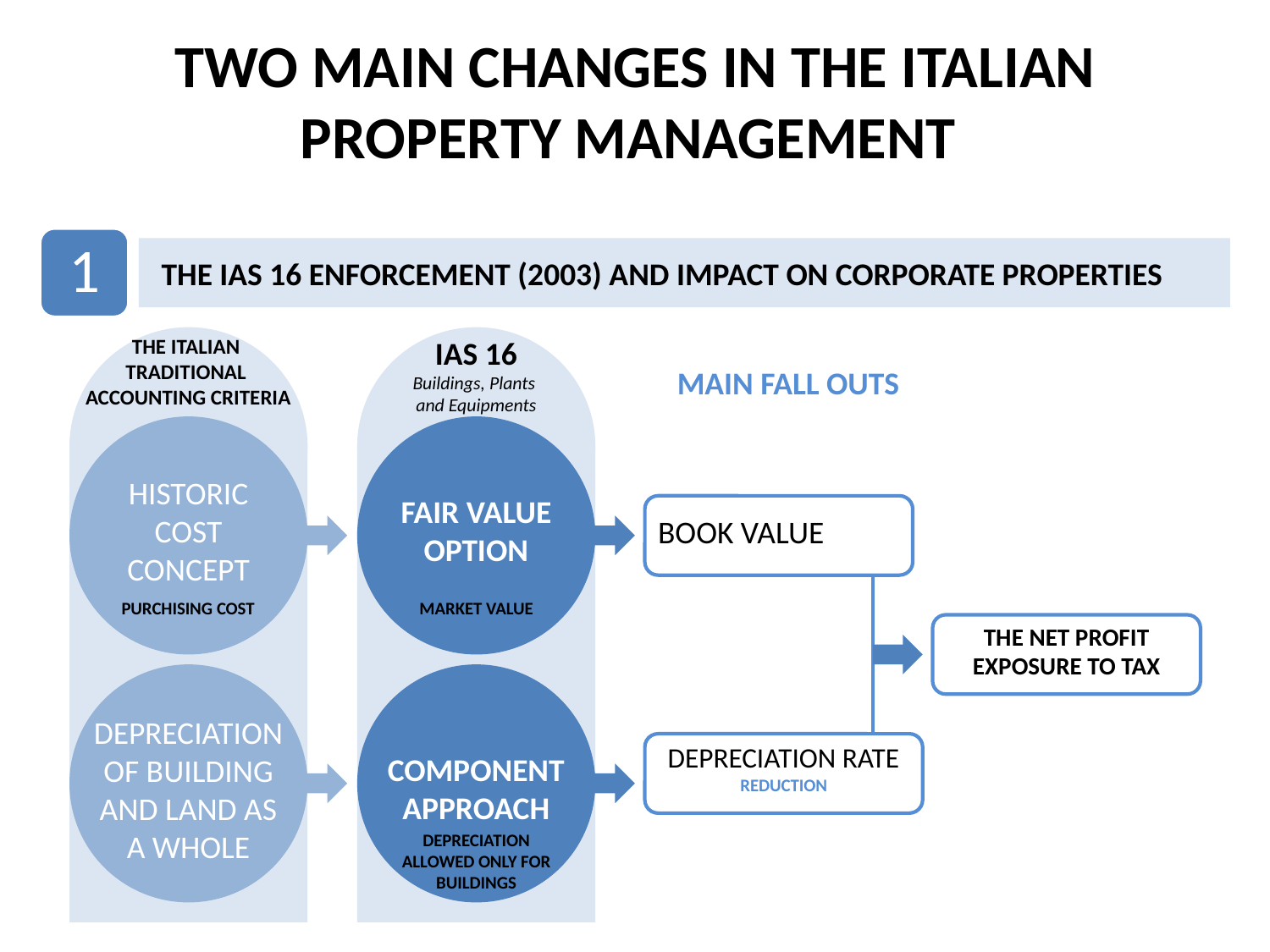

# TWO MAIN CHANGES IN THE ITALIAN PROPERTY MANAGEMENT

1

THE IAS 16 ENFORCEMENT (2003) AND IMPACT ON CORPORATE PROPERTIES
IAS 16
Buildings, Plants
and Equipments
THE ITALIAN
TRADITIONAL
ACCOUNTING CRITERIA

MAIN FALL OUTS

HISTORIC COST CONCEPT
FAIR VALUE OPTION

BOOK VALUE

PURCHISING COST
MARKET VALUE

THE NET PROFIT EXPOSURE TO TAX

DEPRECIATION OF BUILDING AND LAND AS A WHOLE

DEPRECIATION RATE
REDUCTION
COMPONENT APPROACH

DEPRECIATION ALLOWED ONLY FOR BUILDINGS